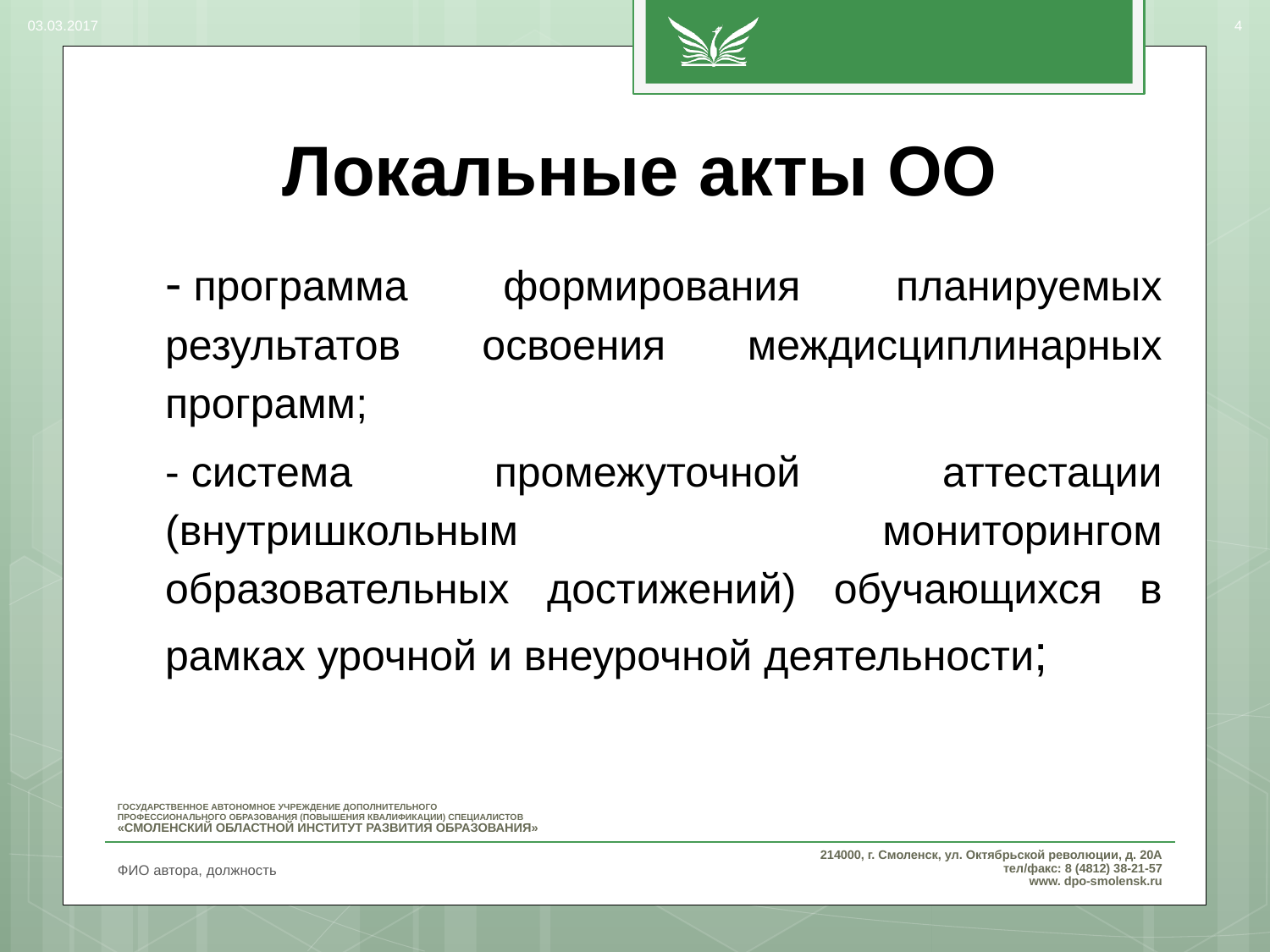

03.03.2017
4
# Локальные акты ОО
- программа формирования планируемых результатов освоения междисциплинарных программ;
- система промежуточной аттестации (внутришкольным мониторингом образовательных достижений) обучающихся в рамках урочной и внеурочной деятельности;
ФИО автора, должность